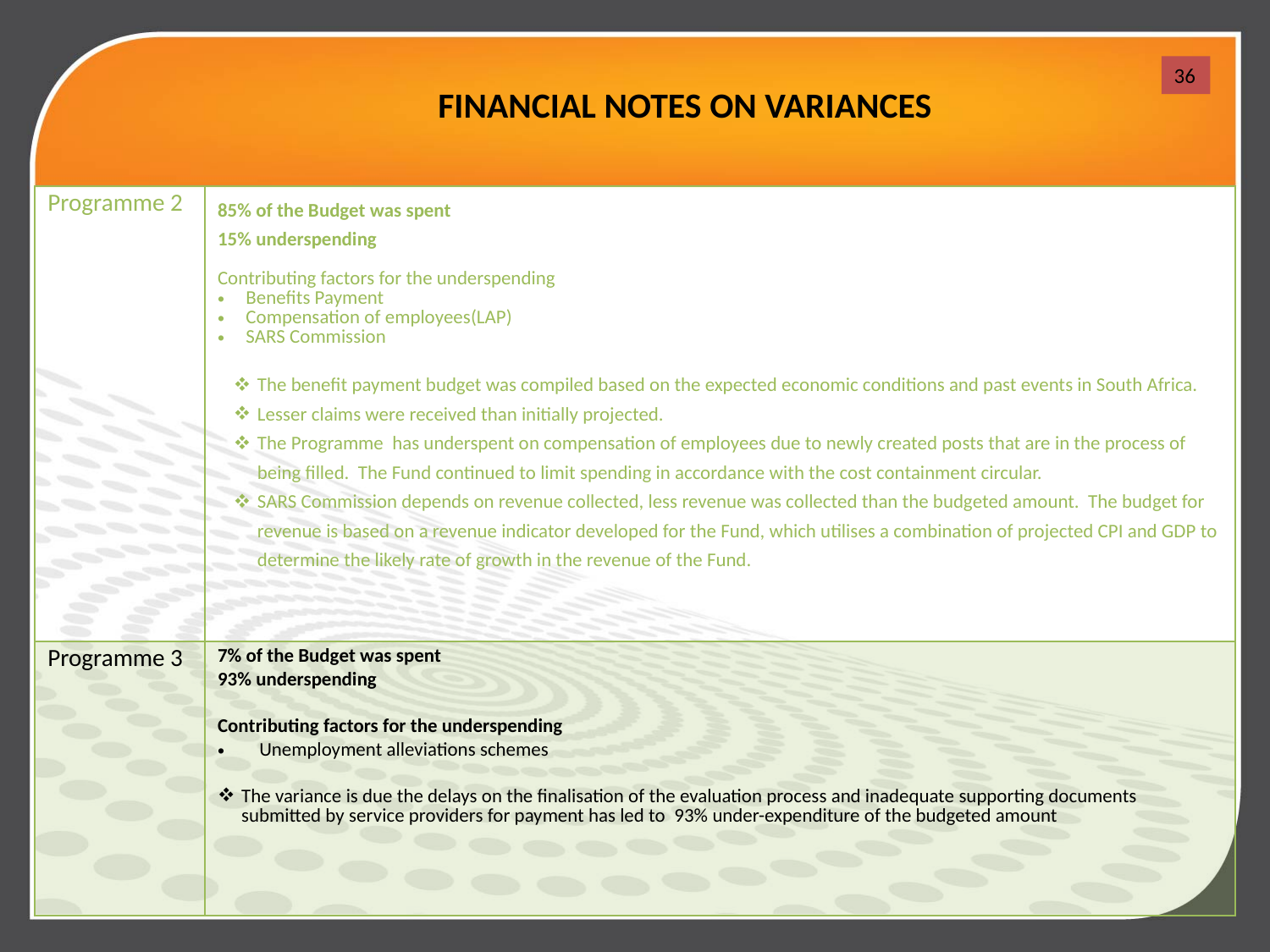

36
FINANCIAL NOTES ON VARIANCES
| Programme 2 | 85% of the Budget was spent 15% underspending Contributing factors for the underspending Benefits Payment Compensation of employees(LAP) SARS Commission The benefit payment budget was compiled based on the expected economic conditions and past events in South Africa. Lesser claims were received than initially projected. The Programme has underspent on compensation of employees due to newly created posts that are in the process of being filled. The Fund continued to limit spending in accordance with the cost containment circular. SARS Commission depends on revenue collected, less revenue was collected than the budgeted amount. The budget for revenue is based on a revenue indicator developed for the Fund, which utilises a combination of projected CPI and GDP to determine the likely rate of growth in the revenue of the Fund. |
| --- | --- |
| Programme 3 | 7% of the Budget was spent 93% underspending Contributing factors for the underspending Unemployment alleviations schemes The variance is due the delays on the finalisation of the evaluation process and inadequate supporting documents submitted by service providers for payment has led to 93% under-expenditure of the budgeted amount |